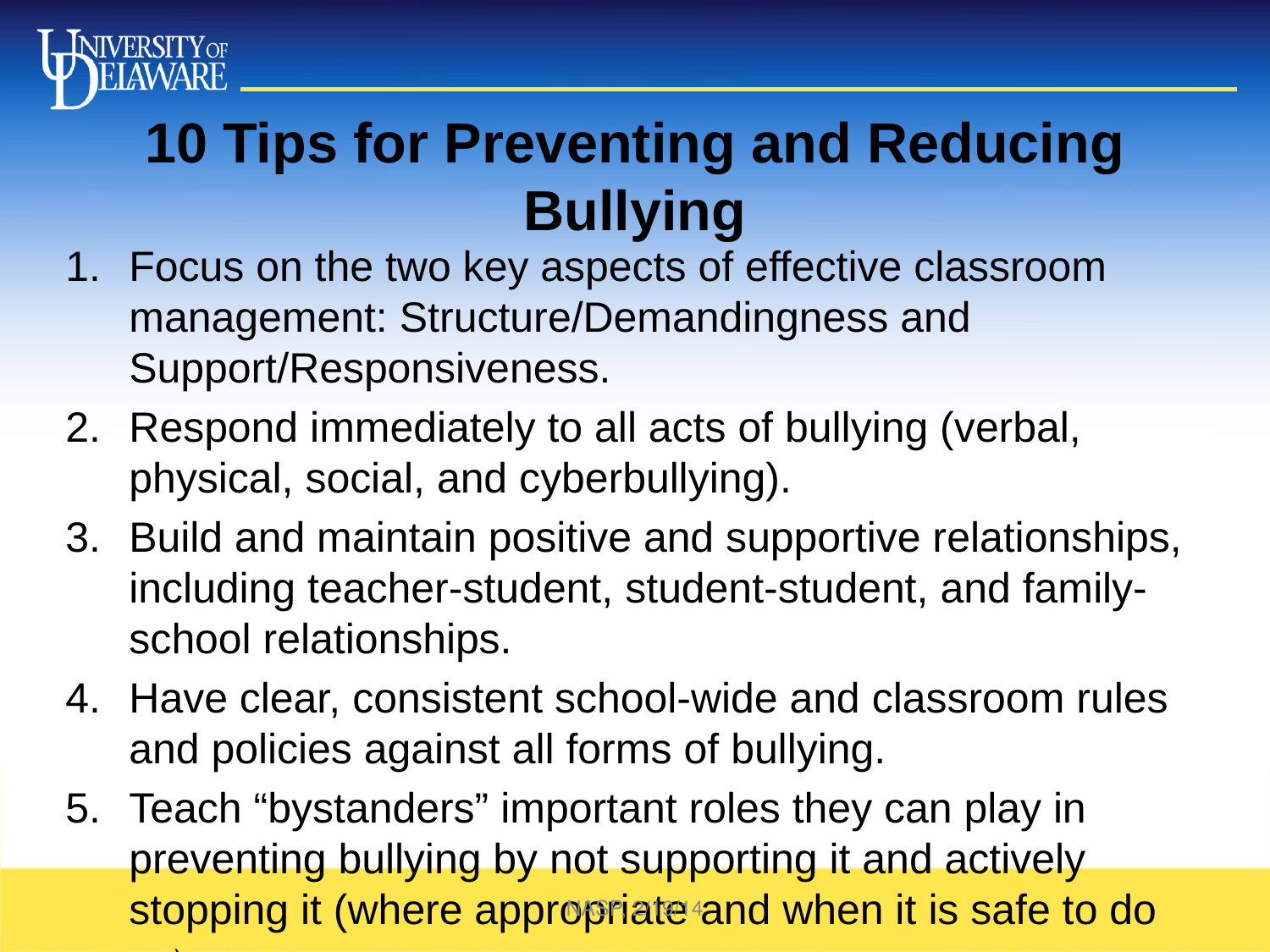

# 10 Tips for Preventing and Reducing Bullying
Focus on the two key aspects of effective classroom management: Structure/Demandingness and Support/Responsiveness.
Respond immediately to all acts of bullying (verbal, physical, social, and cyberbullying).
Build and maintain positive and supportive relationships, including teacher-student, student-student, and family-school relationships.
Have clear, consistent school-wide and classroom rules and policies against all forms of bullying.
Teach “bystanders” important roles they can play in preventing bullying by not supporting it and actively stopping it (where appropriate and when it is safe to do so).
NASP, 2/19/14